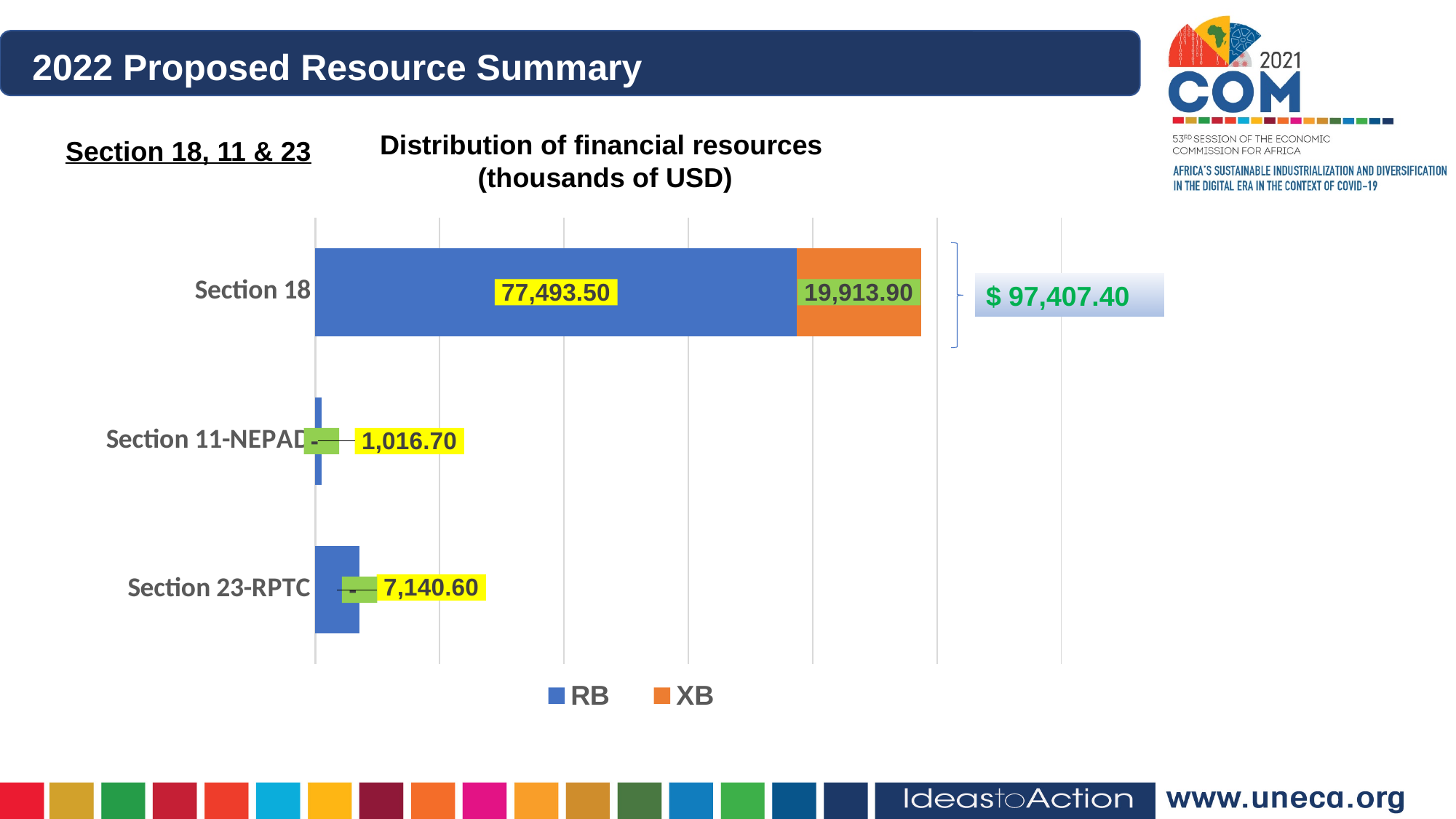

2022 Proposed Resource Summary
Distribution of financial resources
(thousands of USD)
Section 18, 11 & 23

### Chart

| Category | RB | XB |
|---|---|---|
| Section 18 | 77493.5 | 19913.9 |
| Section 11-NEPAD | 1016.7 | 0.0 |
| Section 23-RPTC | 7140.6 | 0.0 |
$ 97,407.40